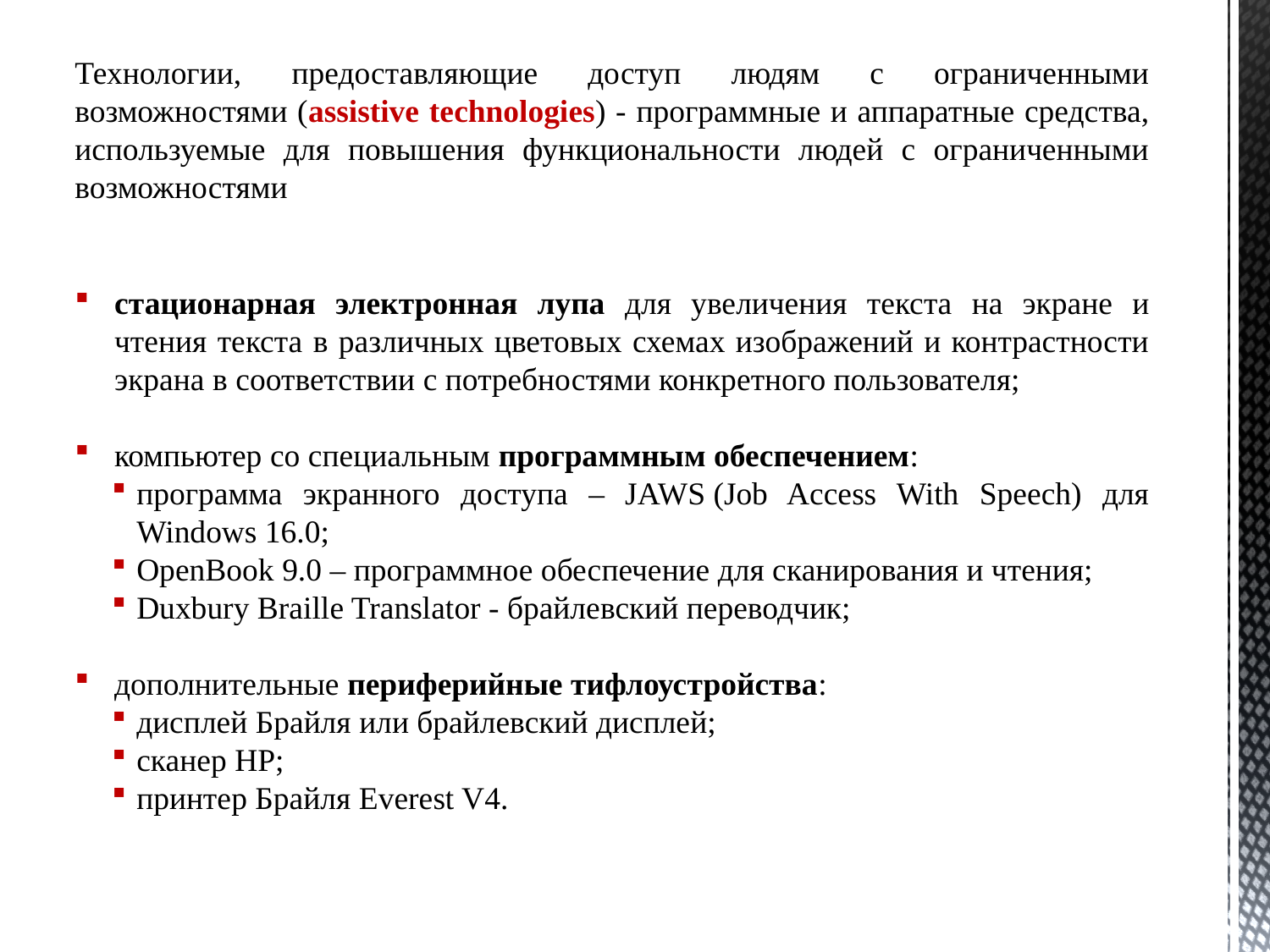

Технологии, предоставляющие доступ людям с ограниченными возможностями (assistive technologies) - программные и аппаратные средства, используемые для повышения функциональности людей с ограниченными возможностями
стационарная электронная лупа для увеличения текста на экране и чтения текста в различных цветовых схемах изображений и контрастности экрана в соответствии с потребностями конкретного пользователя;

компьютер со специальным программным обеспечением:
программа экранного доступа – JAWS (Job Access With Speech) для Windows 16.0;
OpenBook 9.0 – программное обеспечение для сканирования и чтения;
Duxbury Braille Translator - брайлевский переводчик;

дополнительные периферийные тифлоустройства:
дисплей Брайля или брайлевский дисплей;
сканер HP;
принтер Брайля Everest V4.